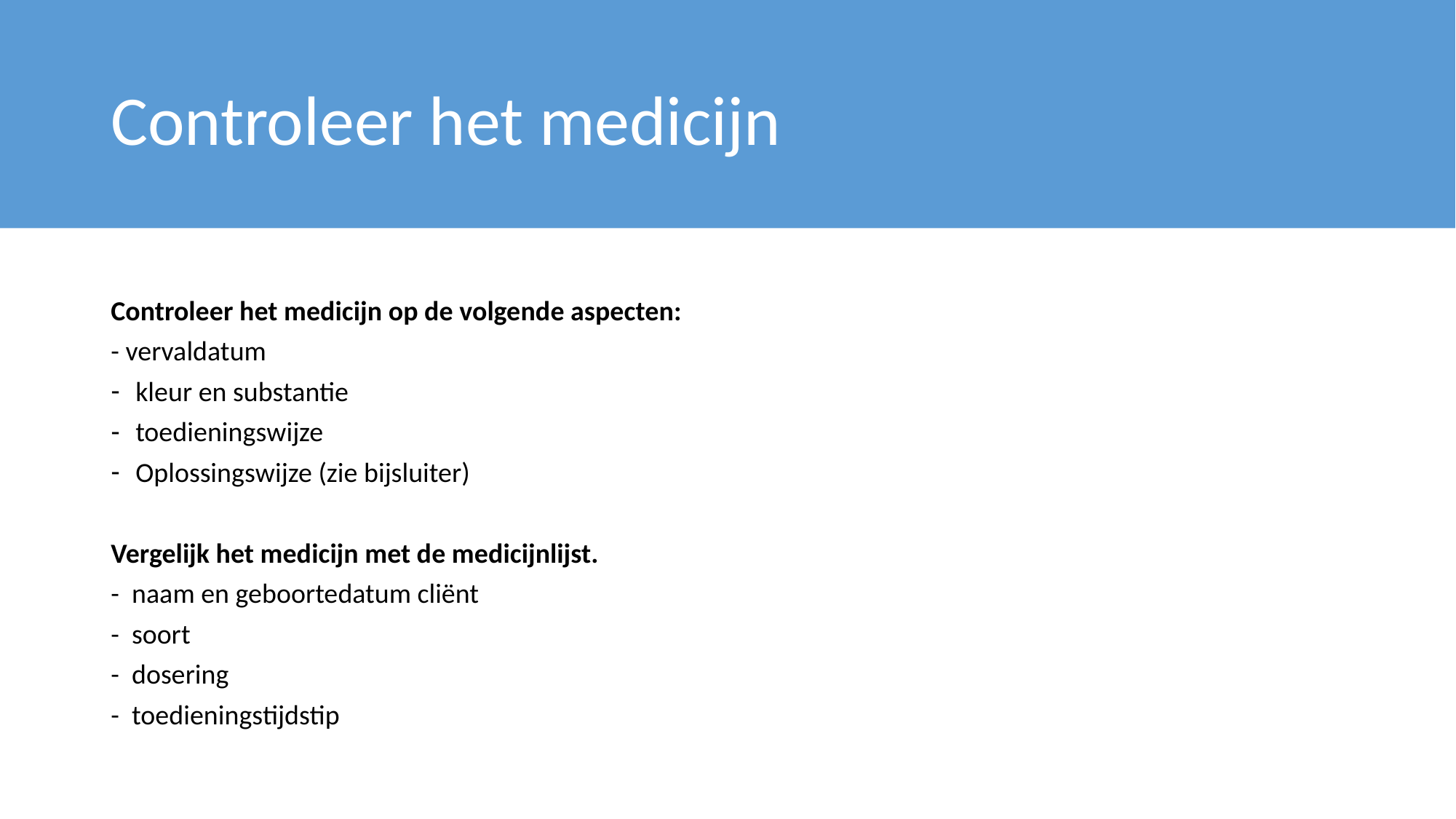

# Controleer het medicijn
Controleer het medicijn op de volgende aspecten:
- vervaldatum
kleur en substantie
toedieningswijze
Oplossingswijze (zie bijsluiter)

Vergelijk het medicijn met de medicijnlijst.
-  naam en geboortedatum cliënt
-  soort
-  dosering
-  toedieningstijdstip